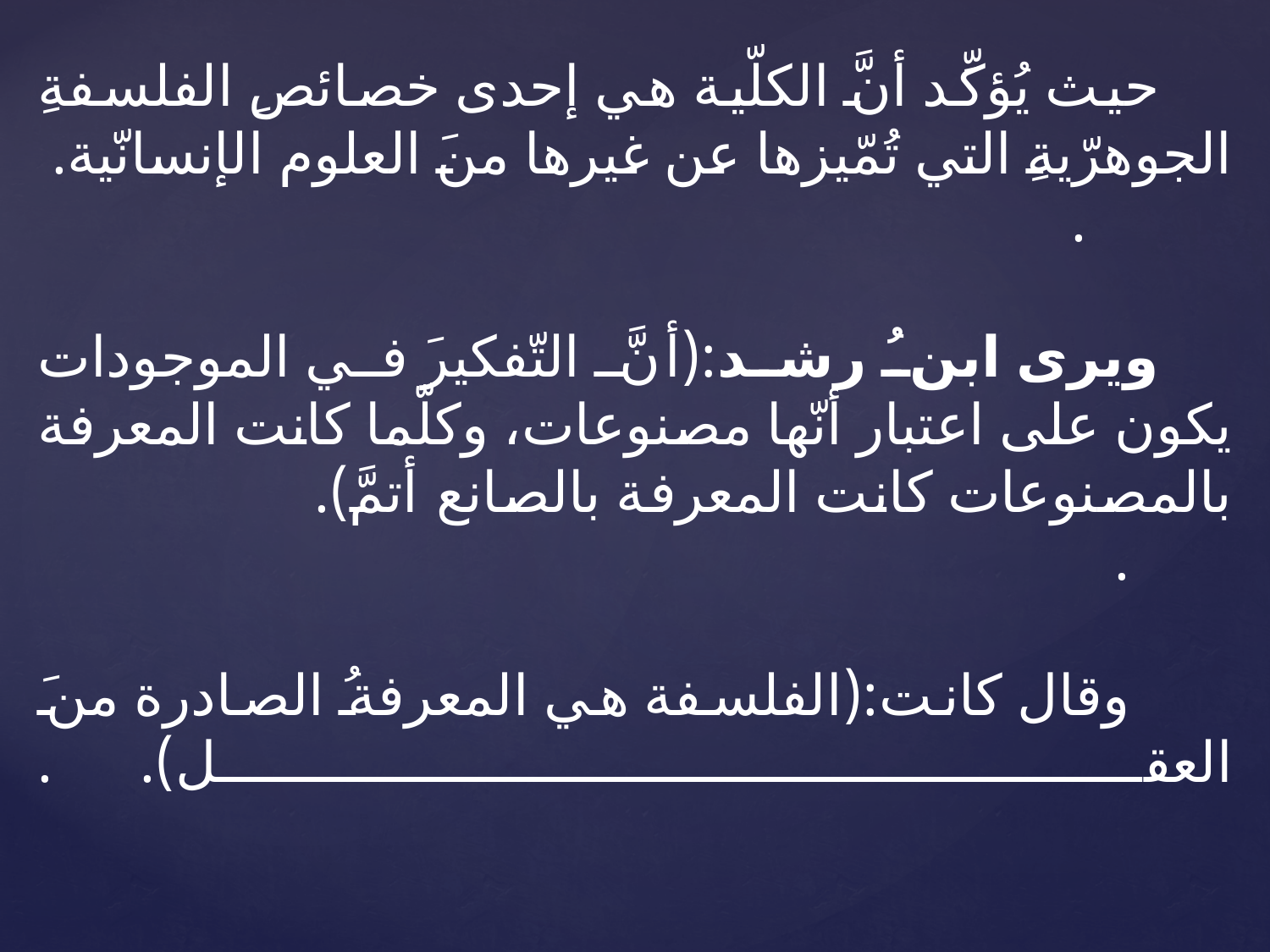

# أمَّا عند الكندي: فإنَّ الفلسفة هي:(علم الأشياء بحقائقها الكليّةِ. حيث يُؤكِّد أنَّ الكلّية هي إحدى خصائصِ الفلسفةِ الجوهرّيةِ التي تُمّيزها عن غيرها منَ العلوم الإنسانّية.            . ويرى ابنُ رشد:(أنَّ التّفكيرَ في الموجودات يكون على اعتبار أنّها مصنوعات، وكلّما كانت المعرفة بالمصنوعات كانت المعرفة بالصانع أتمَّ).                           . وقال كانت:(الفلسفة هي المعرفةُ الصادرة منَ العقل).      .